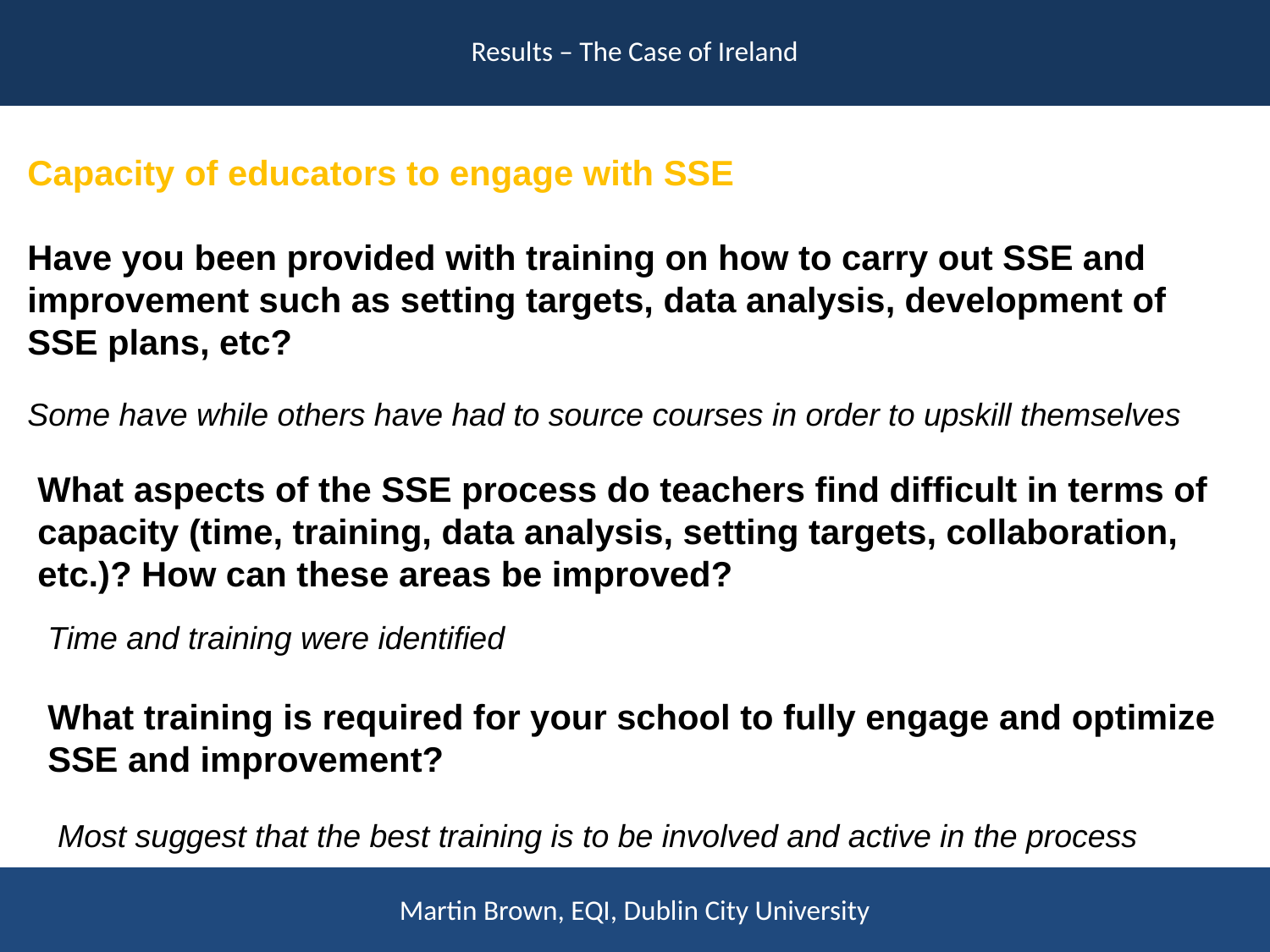

Results – The Case of Ireland
Capacity of educators to engage with SSE

Have you been provided with training on how to carry out SSE and improvement such as setting targets, data analysis, development of SSE plans, etc?

Some have while others have had to source courses in order to upskill themselves
What aspects of the SSE process do teachers find difficult in terms of capacity (time, training, data analysis, setting targets, collaboration, etc.)? How can these areas be improved?

Time and training were identified
What training is required for your school to fully engage and optimize SSE and improvement?

Most suggest that the best training is to be involved and active in the process
Martin Brown, EQI, Dublin City University